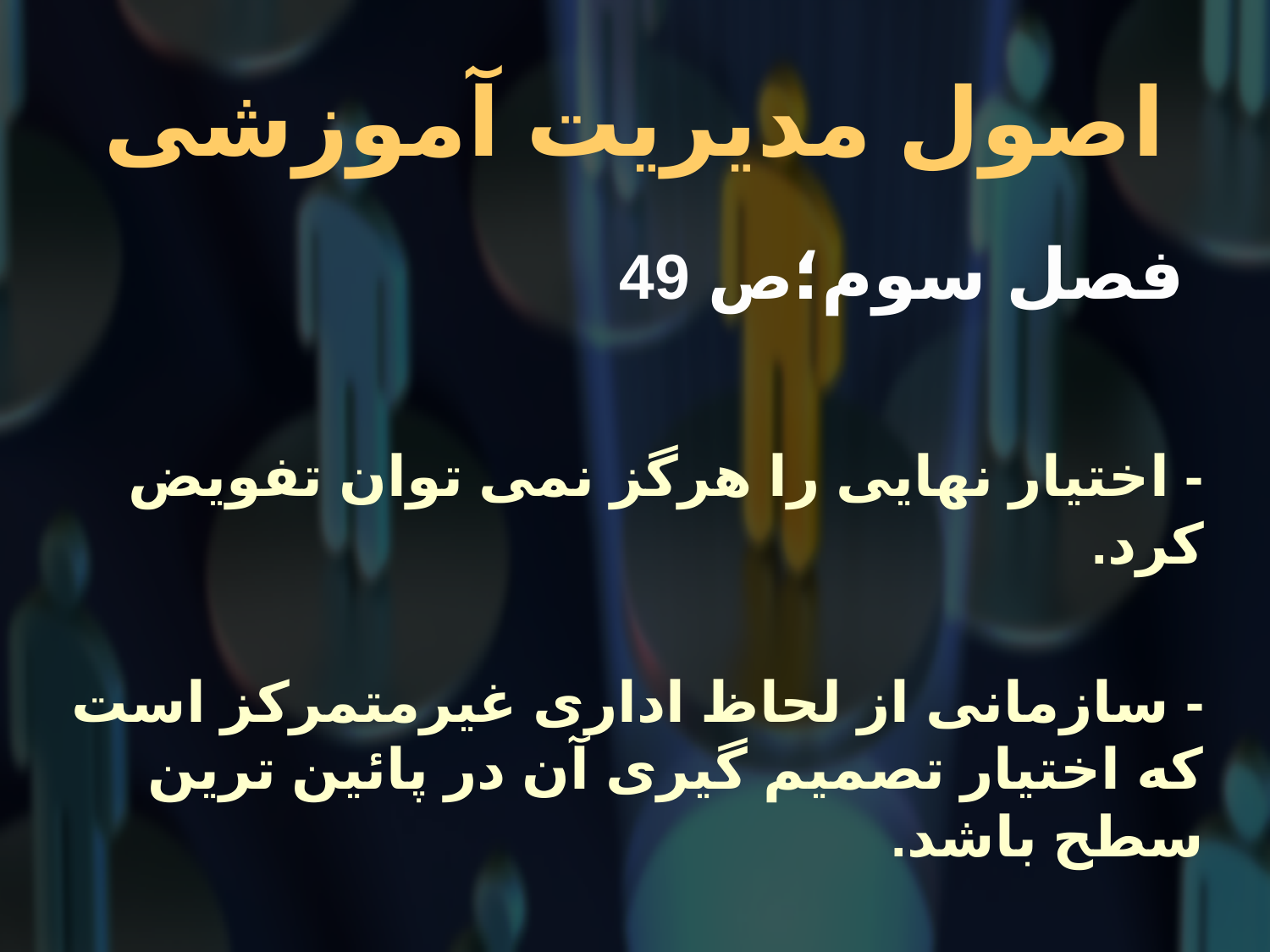

# اصول مدیریت آموزشی
 فصل سوم؛ص 49

- اختیار نهایی را هرگز نمی توان تفویض کرد.

- سازمانی از لحاظ اداری غیرمتمرکز است که اختیار تصمیم گیری آن در پائین ترین سطح باشد.